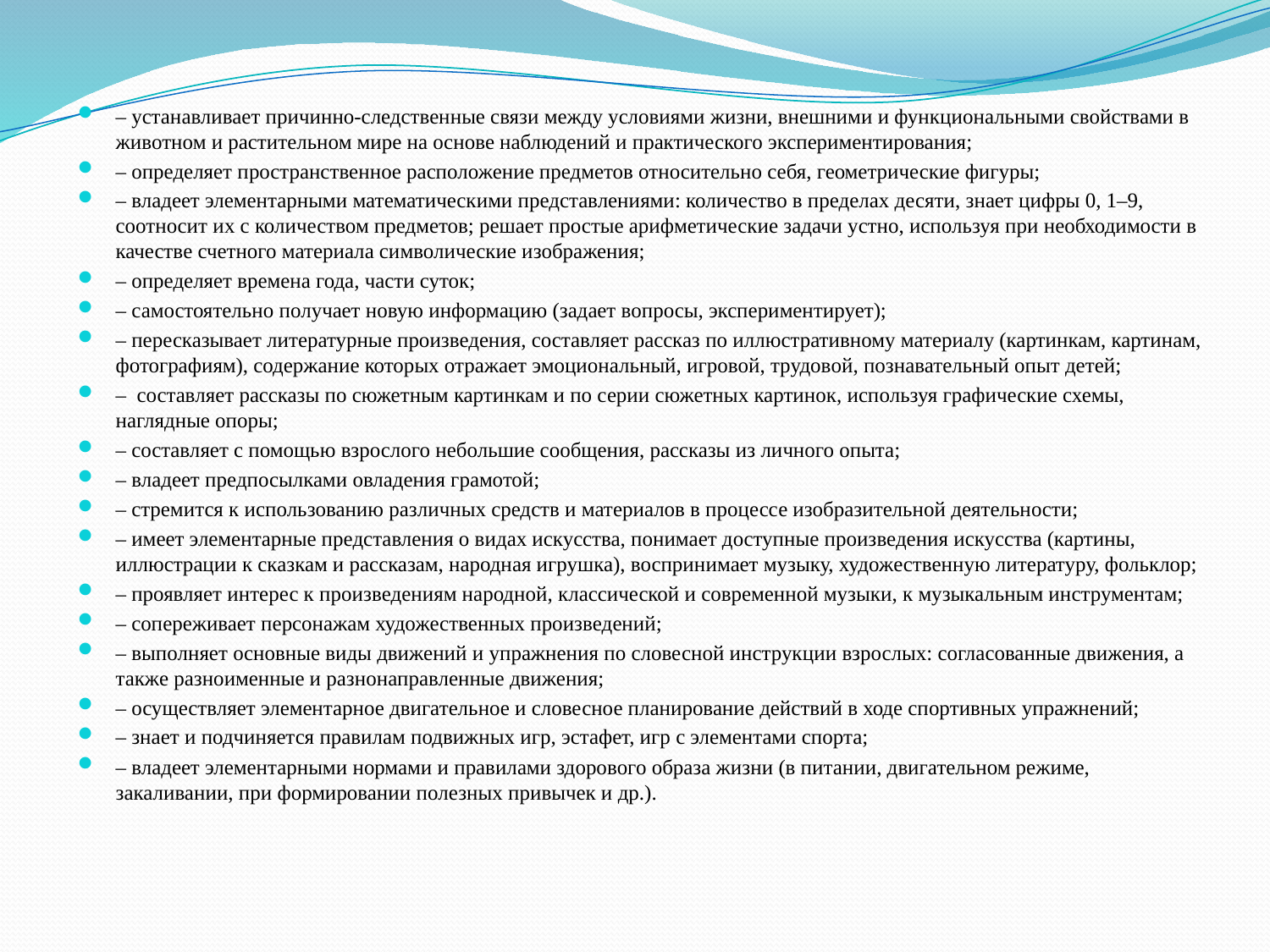

– устанавливает причинно-следственные связи между условиями жизни, внешними и функциональными свойствами в животном и растительном мире на основе наблюдений и практического экспериментирования;
– определяет пространственное расположение предметов относительно себя, геометрические фигуры;
– владеет элементарными математическими представлениями: количество в пределах десяти, знает цифры 0, 1–9, соотносит их с количеством предметов; решает простые арифметические задачи устно, используя при необходимости в качестве счетного материала символические изображения;
– определяет времена года, части суток;
– самостоятельно получает новую информацию (задает вопросы, экспериментирует);
– пересказывает литературные произведения, составляет рассказ по иллюстративному материалу (картинкам, картинам, фотографиям), содержание которых отражает эмоциональный, игровой, трудовой, познавательный опыт детей;
–  составляет рассказы по сюжетным картинкам и по серии сюжетных картинок, используя графические схемы, наглядные опоры;
– составляет с помощью взрослого небольшие сообщения, рассказы из личного опыта;
– владеет предпосылками овладения грамотой;
– стремится к использованию различных средств и материалов в процессе изобразительной деятельности;
– имеет элементарные представления о видах искусства, понимает доступные произведения искусства (картины, иллюстрации к сказкам и рассказам, народная игрушка), воспринимает музыку, художественную литературу, фольклор;
– проявляет интерес к произведениям народной, классической и современной музыки, к музыкальным инструментам;
– сопереживает персонажам художественных произведений;
– выполняет основные виды движений и упражнения по словесной инструкции взрослых: согласованные движения, а также разноименные и разнонаправленные движения;
– осуществляет элементарное двигательное и словесное планирование действий в ходе спортивных упражнений;
– знает и подчиняется правилам подвижных игр, эстафет, игр с элементами спорта;
– владеет элементарными нормами и правилами здорового образа жизни (в питании, двигательном режиме, закаливании, при формировании полезных привычек и др.).